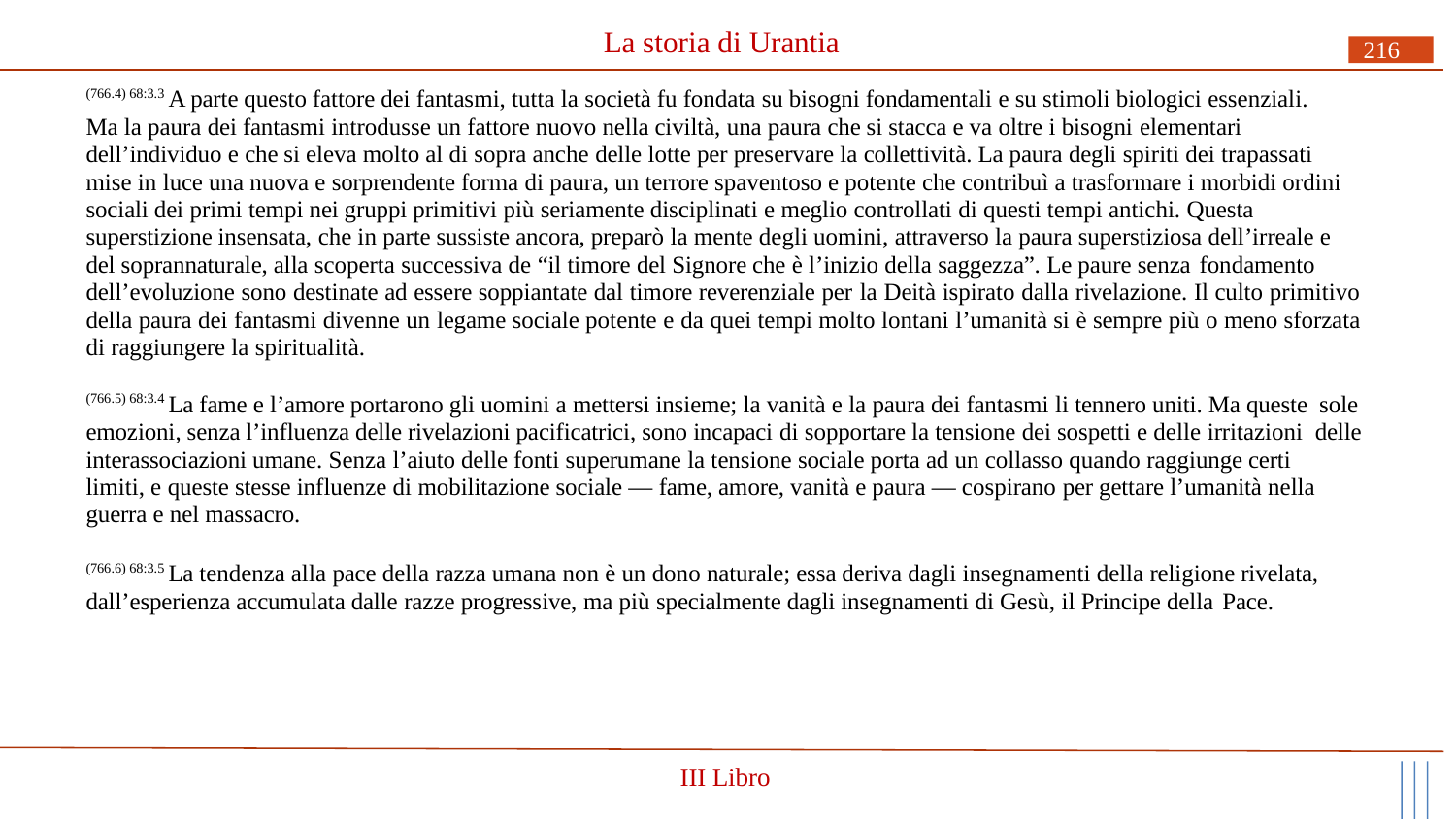

# La storia di Urantia
216

(766.4) 68:3.3 A parte questo fattore dei fantasmi, tutta la società fu fondata su bisogni fondamentali e su stimoli biologici essenziali.
Ma la paura dei fantasmi introdusse un fattore nuovo nella civiltà, una paura che si stacca e va oltre i bisogni elementari
dell’individuo e che si eleva molto al di sopra anche delle lotte per preservare la collettività. La paura degli spiriti dei trapassati  mise in luce una nuova e sorprendente forma di paura, un terrore spaventoso e potente che contribuì a trasformare i morbidi ordini  sociali dei primi tempi nei gruppi primitivi più seriamente disciplinati e meglio controllati di questi tempi antichi. Questa  superstizione insensata, che in parte sussiste ancora, preparò la mente degli uomini, attraverso la paura superstiziosa dell’irreale e  del soprannaturale, alla scoperta successiva de “il timore del Signore che è l’inizio della saggezza”. Le paure senza fondamento
dell’evoluzione sono destinate ad essere soppiantate dal timore reverenziale per la Deità ispirato dalla rivelazione. Il culto primitivo  della paura dei fantasmi divenne un legame sociale potente e da quei tempi molto lontani l’umanità si è sempre più o meno sforzata  di raggiungere la spiritualità.

(766.5) 68:3.4 La fame e l’amore portarono gli uomini a mettersi insieme; la vanità e la paura dei fantasmi li tennero uniti. Ma queste  sole emozioni, senza l’influenza delle rivelazioni pacificatrici, sono incapaci di sopportare la tensione dei sospetti e delle irritazioni  delle interassociazioni umane. Senza l’aiuto delle fonti superumane la tensione sociale porta ad un collasso quando raggiunge certi  limiti, e queste stesse influenze di mobilitazione sociale — fame, amore, vanità e paura — cospirano per gettare l’umanità nella  guerra e nel massacro.

(766.6) 68:3.5 La tendenza alla pace della razza umana non è un dono naturale; essa deriva dagli insegnamenti della religione rivelata,  dall’esperienza accumulata dalle razze progressive, ma più specialmente dagli insegnamenti di Gesù, il Principe della Pace.

III Libro